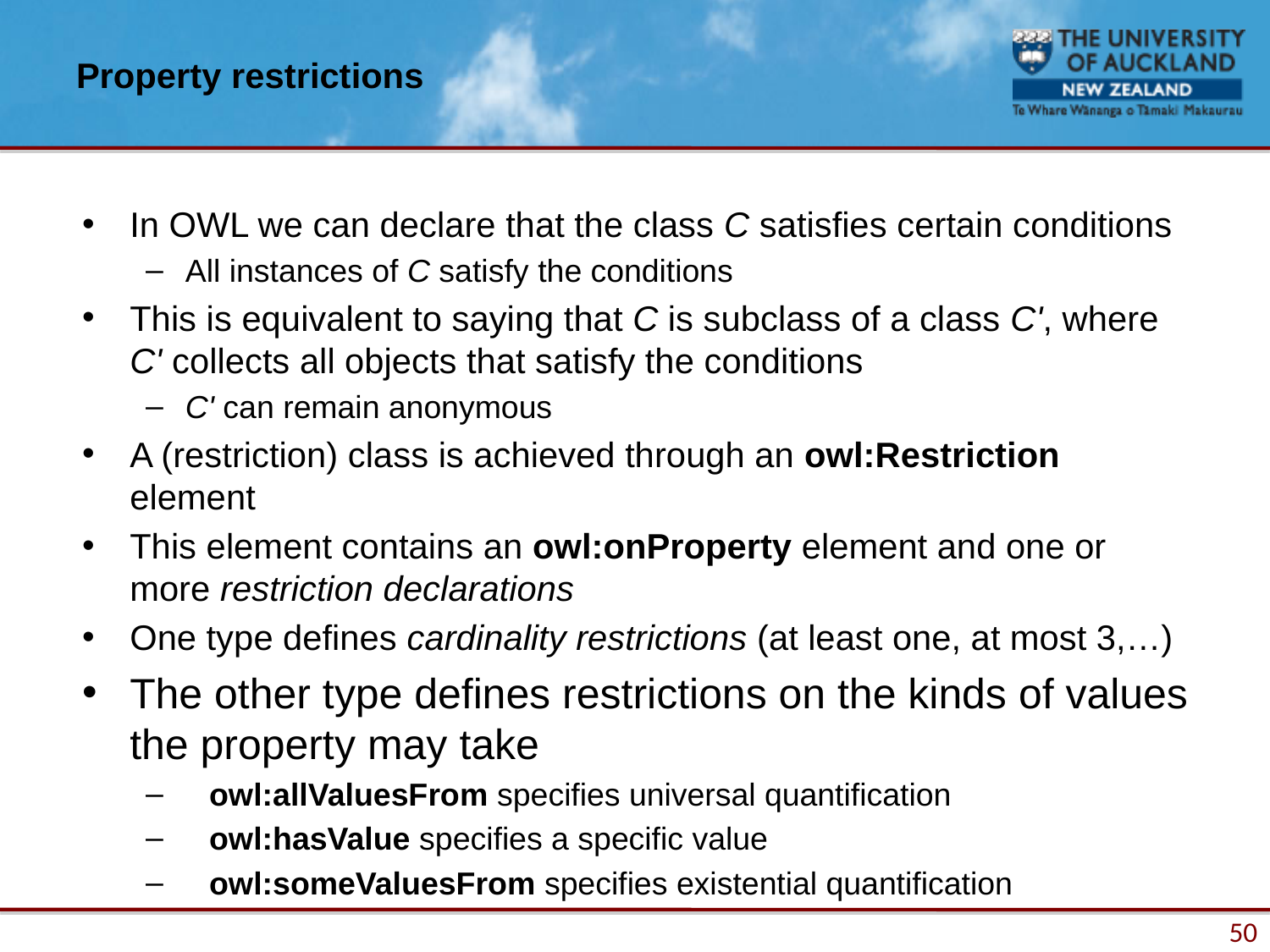

# Property restrictions
In OWL we can declare that the class C satisfies certain conditions
All instances of C satisfy the conditions
This is equivalent to saying that C is subclass of a class C', where C' collects all objects that satisfy the conditions
C' can remain anonymous
A (restriction) class is achieved through an owl:Restriction element
This element contains an owl:onProperty element and one or more restriction declarations
One type defines cardinality restrictions (at least one, at most 3,…)
The other type defines restrictions on the kinds of values the property may take
owl:allValuesFrom specifies universal quantification
owl:hasValue specifies a specific value
owl:someValuesFrom specifies existential quantification